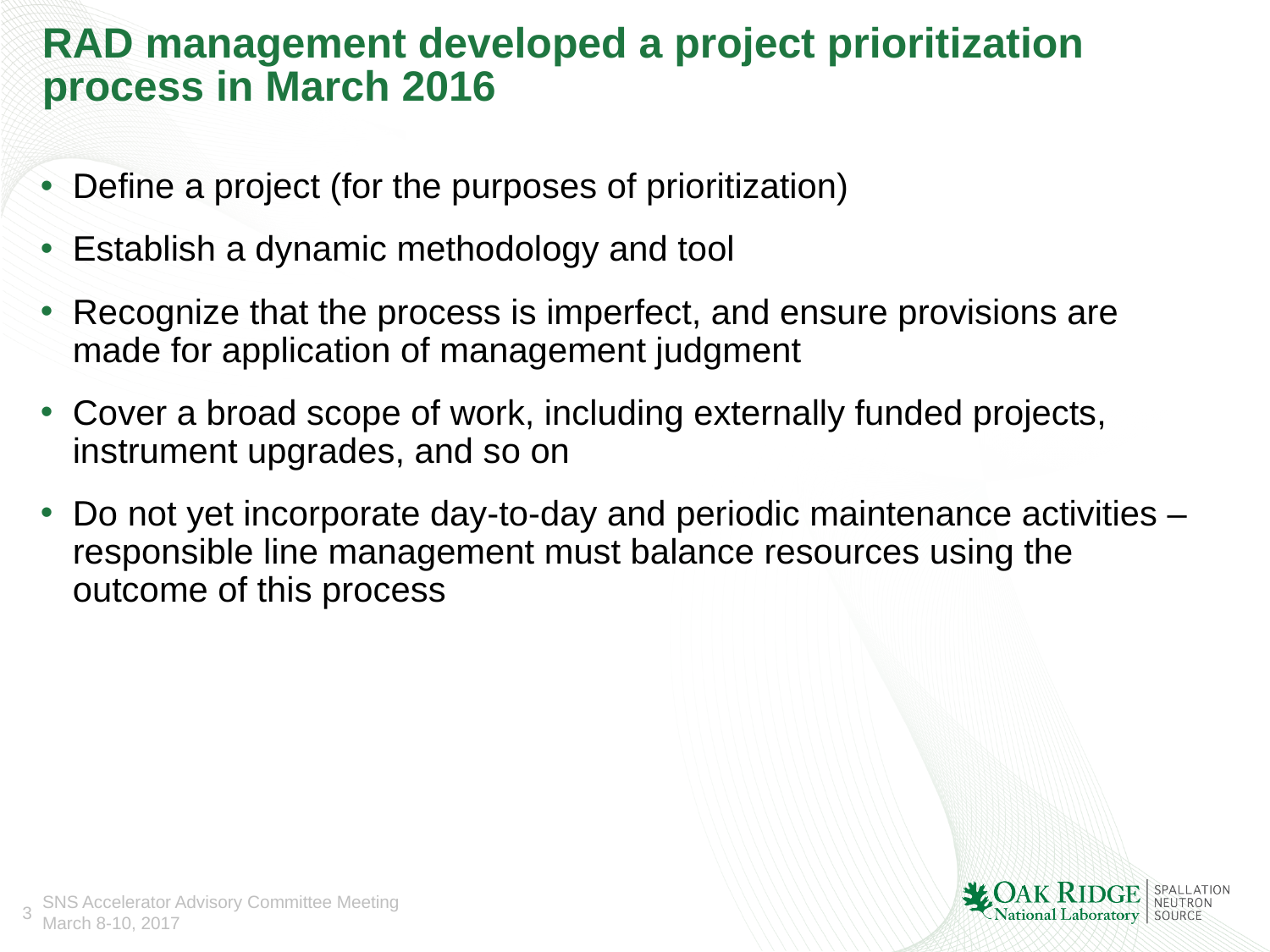

# RAD management developed a project prioritization process in March 2016
Define a project (for the purposes of prioritization)
Establish a dynamic methodology and tool
Recognize that the process is imperfect, and ensure provisions are made for application of management judgment
Cover a broad scope of work, including externally funded projects, instrument upgrades, and so on
Do not yet incorporate day-to-day and periodic maintenance activities – responsible line management must balance resources using the outcome of this process